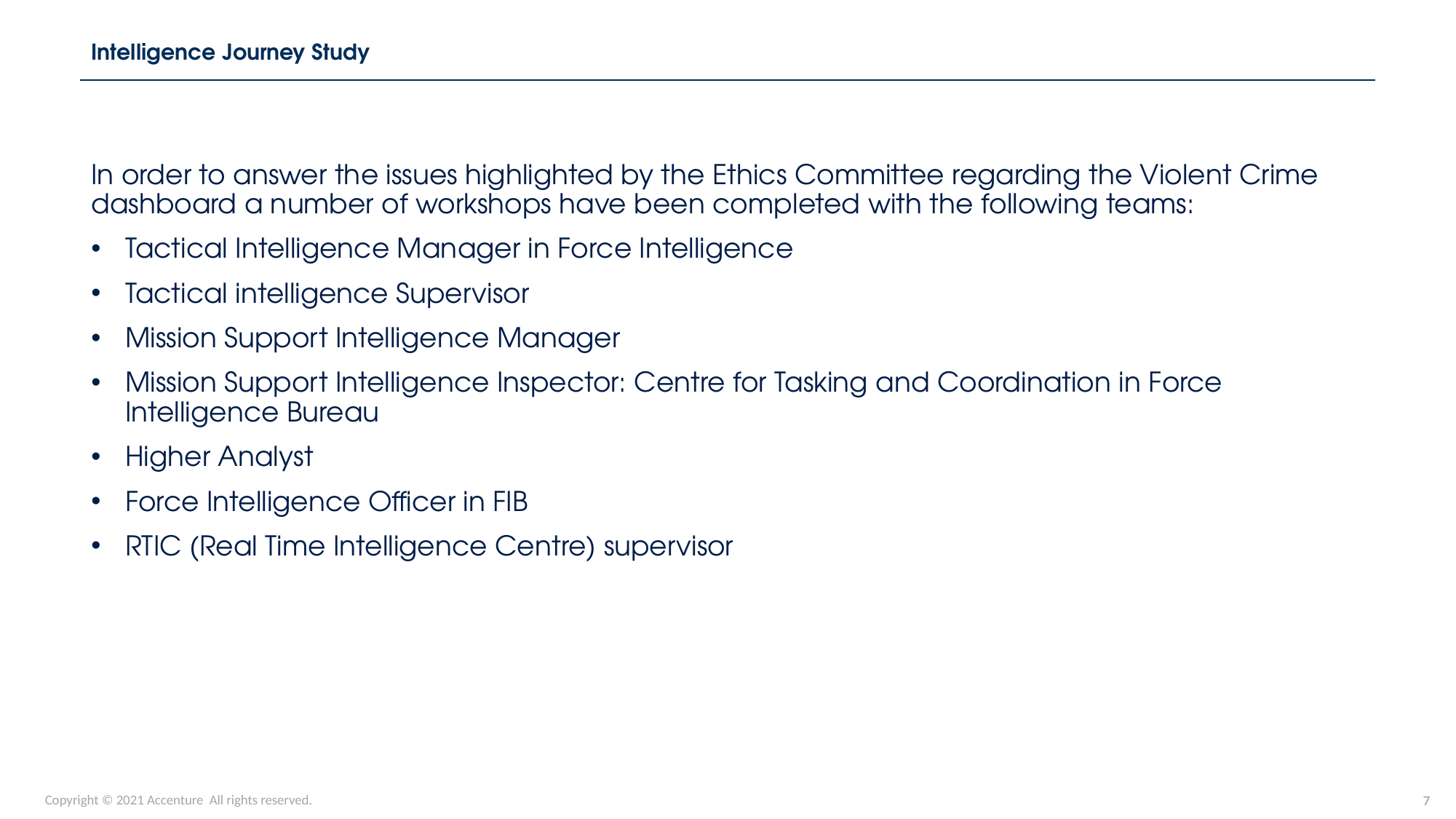

Intelligence Journey Study
In order to answer the issues highlighted by the Ethics Committee regarding the Violent Crime dashboard a number of workshops have been completed with the following teams:
Tactical Intelligence Manager in Force Intelligence
Tactical intelligence Supervisor
Mission Support Intelligence Manager
Mission Support Intelligence Inspector: Centre for Tasking and Coordination in Force Intelligence Bureau
Higher Analyst
Force Intelligence Officer in FIB
RTIC (Real Time Intelligence Centre) supervisor